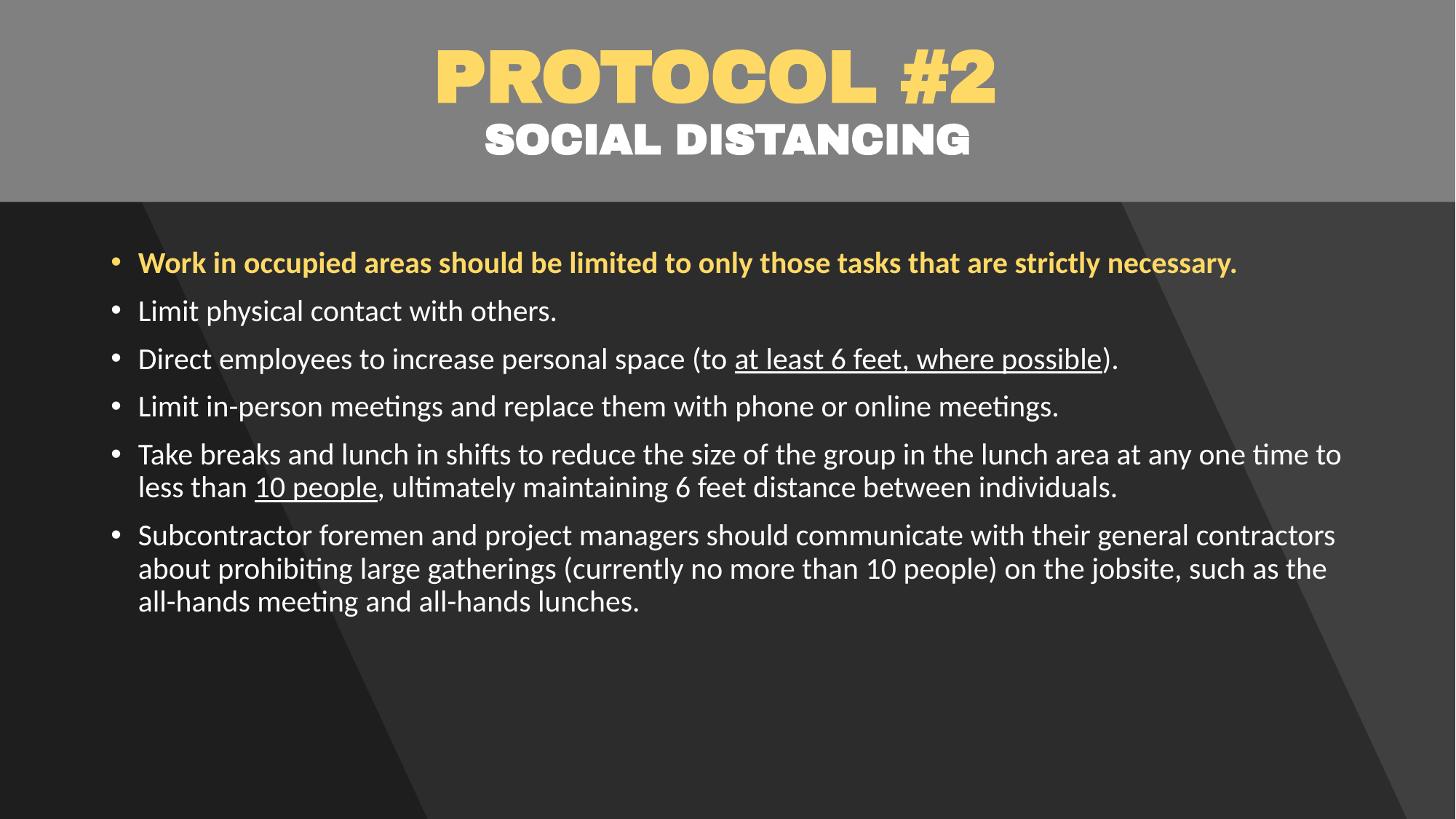

# PROTOCOL #2 SOCIAL DISTANCING

Work in occupied areas should be limited to only those tasks that are strictly necessary.
Limit physical contact with others.
Direct employees to increase personal space (to at least 6 feet, where possible).
Limit in-person meetings and replace them with phone or online meetings.
Take breaks and lunch in shifts to reduce the size of the group in the lunch area at any one time to less than 10 people, ultimately maintaining 6 feet distance between individuals.
Subcontractor foremen and project managers should communicate with their general contractors about prohibiting large gatherings (currently no more than 10 people) on the jobsite, such as the all-hands meeting and all-hands lunches.